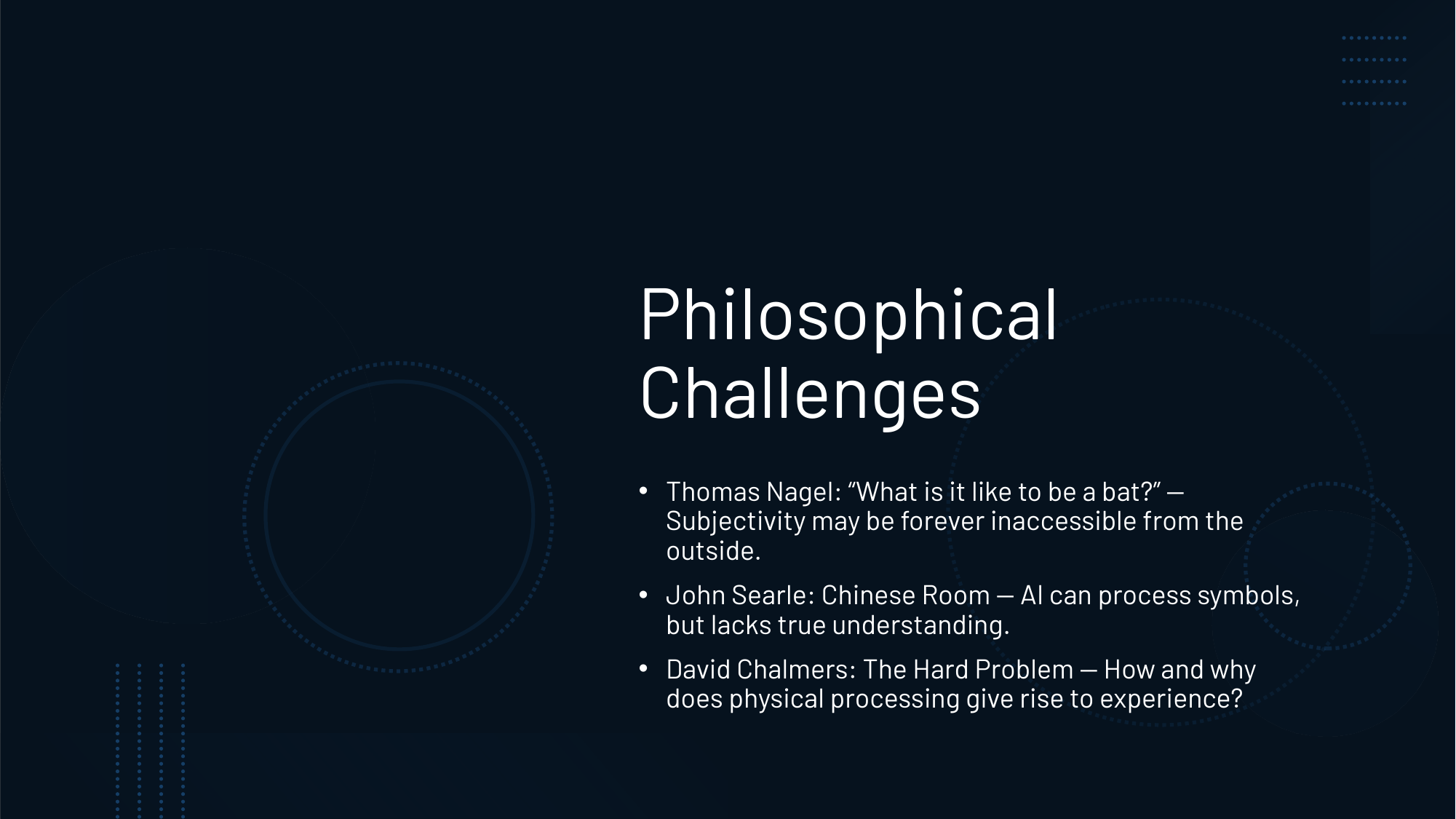

# Philosophical Challenges

Thomas Nagel: “What is it like to be a bat?” — Subjectivity may be forever inaccessible from the outside.
John Searle: Chinese Room — AI can process symbols, but lacks true understanding.
David Chalmers: The Hard Problem — How and why does physical processing give rise to experience?